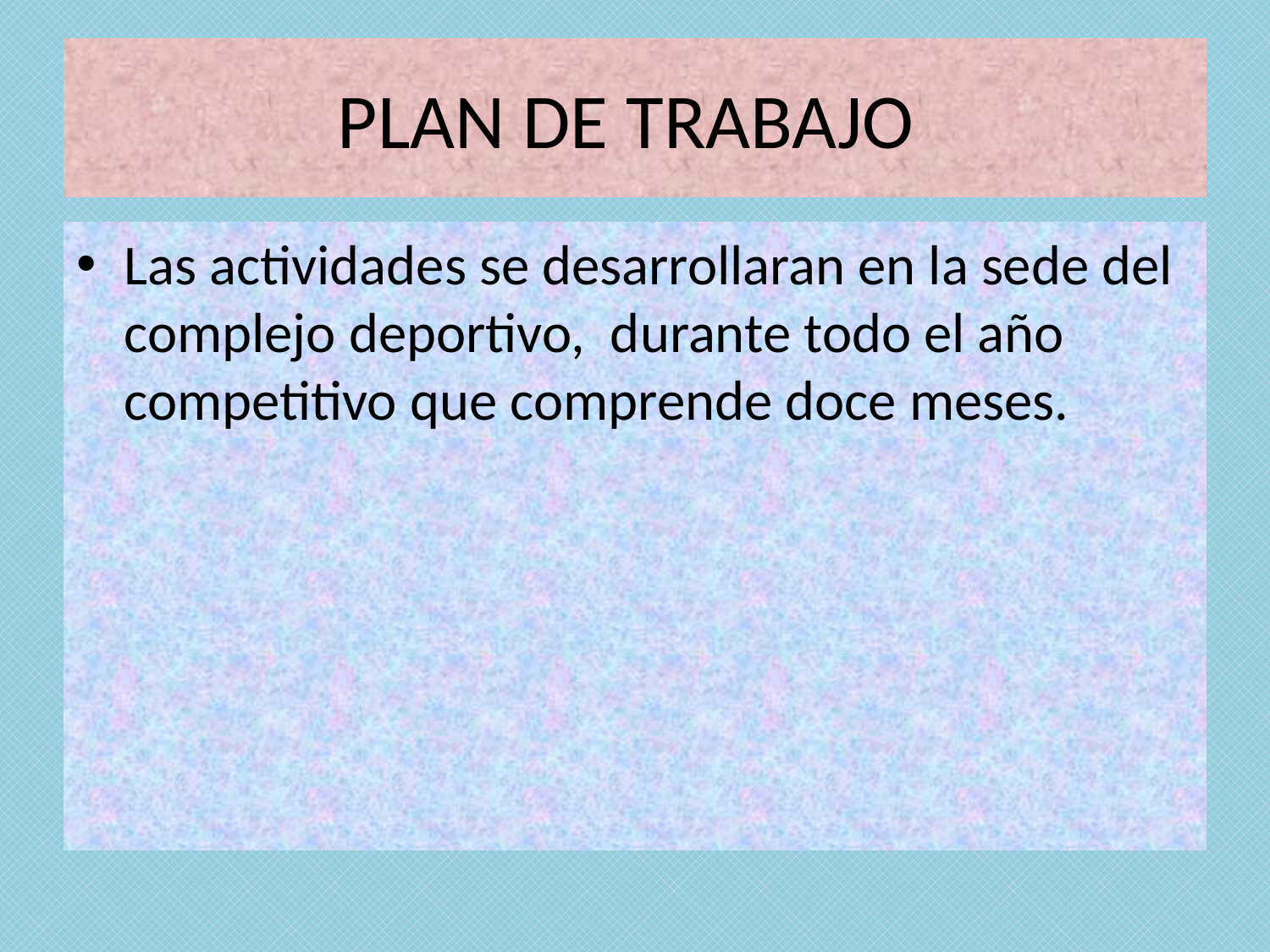

# PLAN DE TRABAJO
Las actividades se desarrollaran en la sede del complejo deportivo,  durante todo el año competitivo que comprende doce meses.